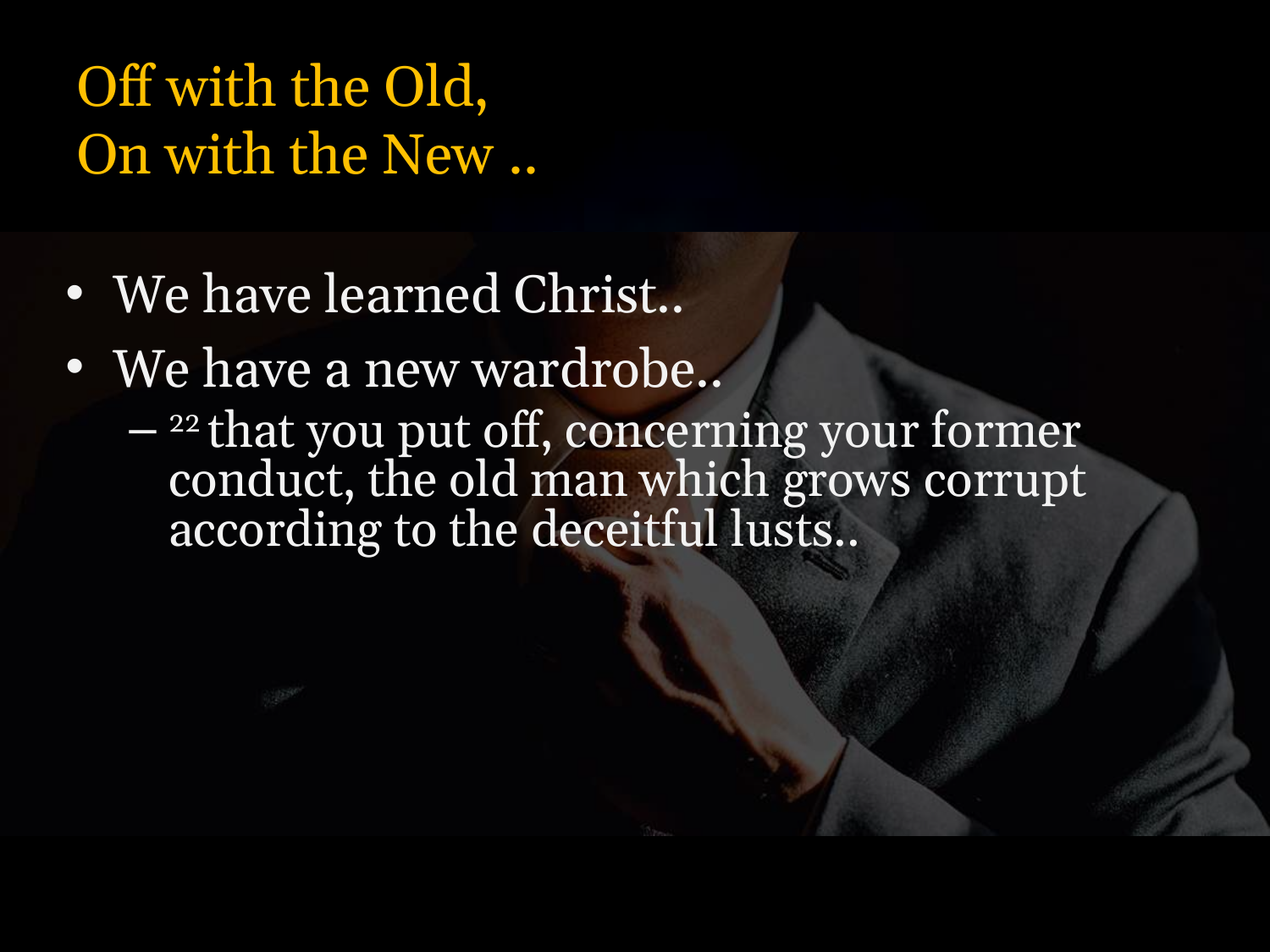

# Off with the Old, On with the New ..
We have learned Christ..
We have a new wardrobe..
22 that you put off, concerning your former conduct, the old man which grows corrupt according to the deceitful lusts..